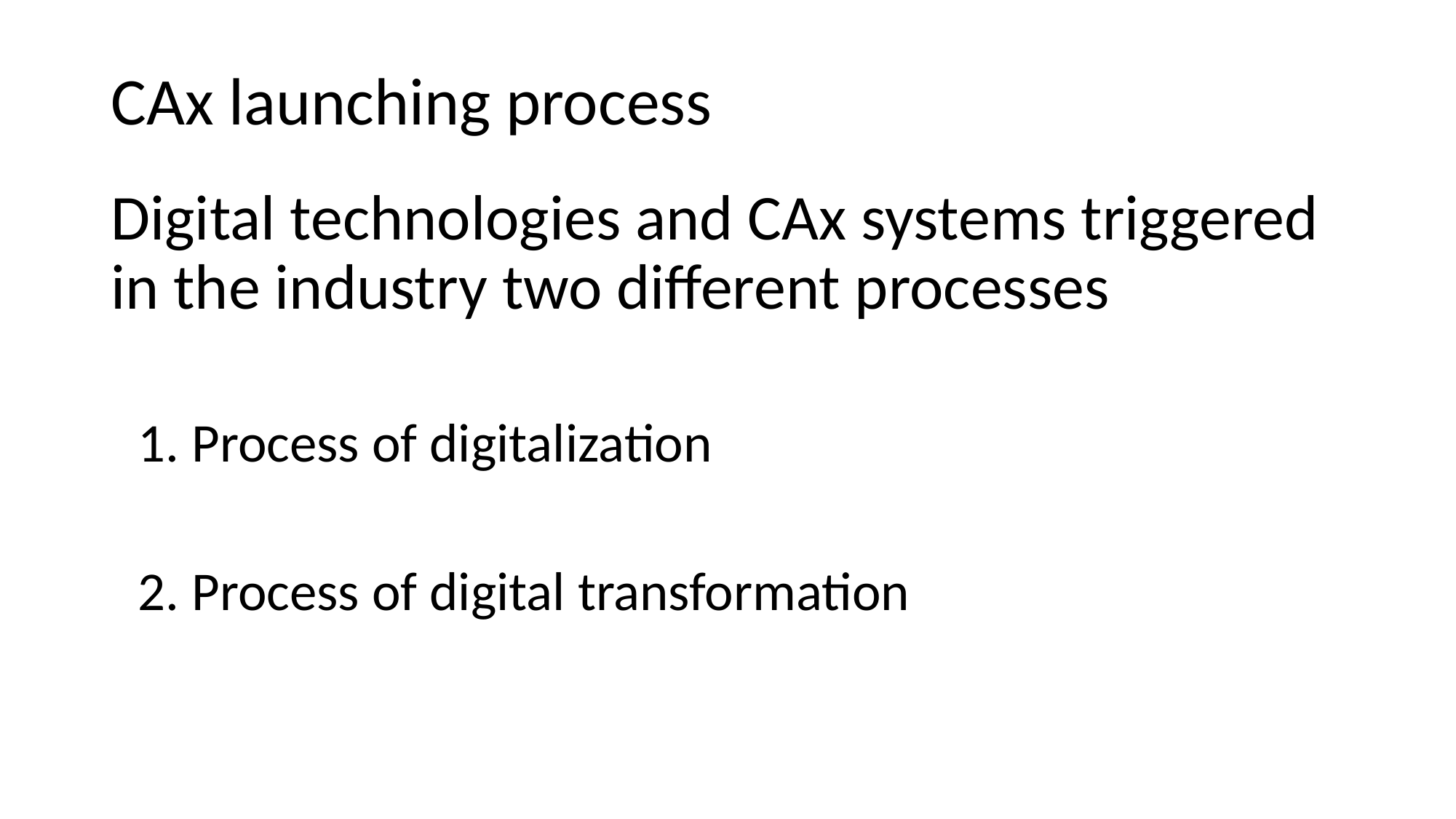

CAx launching process
Digital technologies and CAx systems triggered in the industry two different processes
# 1. Process of digitalization

2. Process of digital transformation